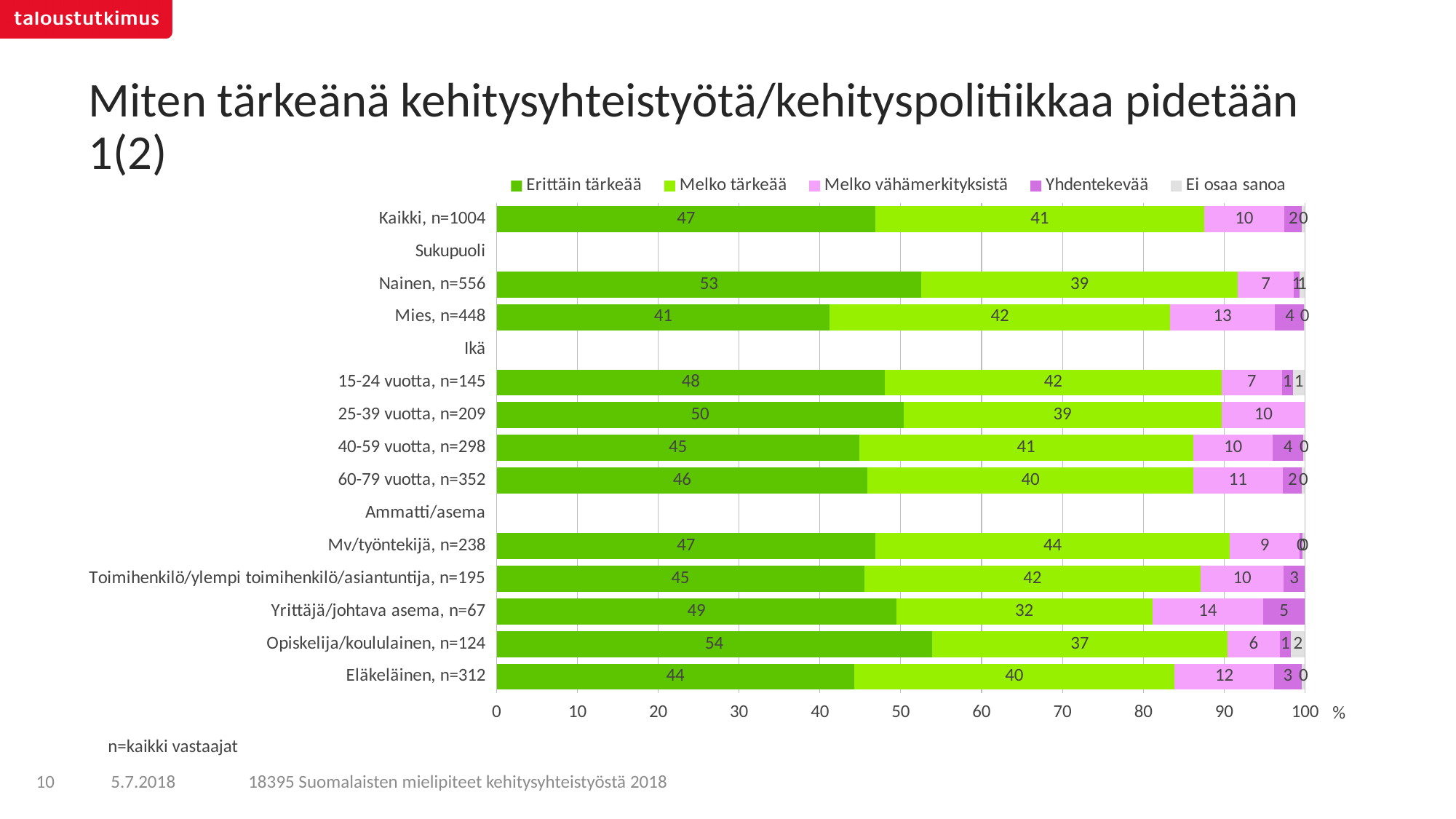

# Miten tärkeänä kehitysyhteistyötä/kehityspolitiikkaa pidetään 1(2)

### Chart

| Category | Erittäin tärkeää | Melko tärkeää | Melko vähämerkityksistä | Yhdentekevää | Ei osaa sanoa |
|---|---|---|---|---|---|
| Kaikki, n=1004 | 46.88212 | 40.62559 | 9.95393 | 2.14177 | 0.3966 |
| Sukupuoli | None | None | None | None | None |
| Nainen, n=556 | 52.54733 | 39.13349 | 6.93303 | 0.68075 | 0.7054 |
| Mies, n=448 | 41.18791 | 42.12532 | 12.9903 | 3.61027 | 0.08621 |
| Ikä | None | None | None | None | None |
| 15-24 vuotta, n=145 | 48.0333 | 41.63977 | 7.45664 | 1.37688 | 1.49342 |
| 25-39 vuotta, n=209 | 50.33794 | 39.34885 | 10.31321 | None | None |
| 40-59 vuotta, n=298 | 44.84455 | 41.33224 | 9.8455 | 3.75068 | 0.22702 |
| 60-79 vuotta, n=352 | 45.87658 | 40.30951 | 11.07626 | 2.3825 | 0.35514 |
| Ammatti/asema | None | None | None | None | None |
| Mv/työntekijä, n=238 | 46.89979 | 43.76534 | 8.70406 | 0.34049 | 0.29033 |
| Toimihenkilö/ylempi toimihenkilö/asiantuntija, n=195 | 45.46416 | 41.63331 | 10.24099 | 2.66154 | None |
| Yrittäjä/johtava asema, n=67 | 49.43979 | 31.69746 | 13.66854 | 5.19421 | None |
| Opiskelija/koululainen, n=124 | 53.86342 | 36.56359 | 6.43639 | 1.41935 | 1.71726 |
| Eläkeläinen, n=312 | 44.20647 | 39.65622 | 12.32643 | 3.40053 | 0.41035 |
n=kaikki vastaajat
10
18395 Suomalaisten mielipiteet kehitysyhteistyöstä 2018
5.7.2018